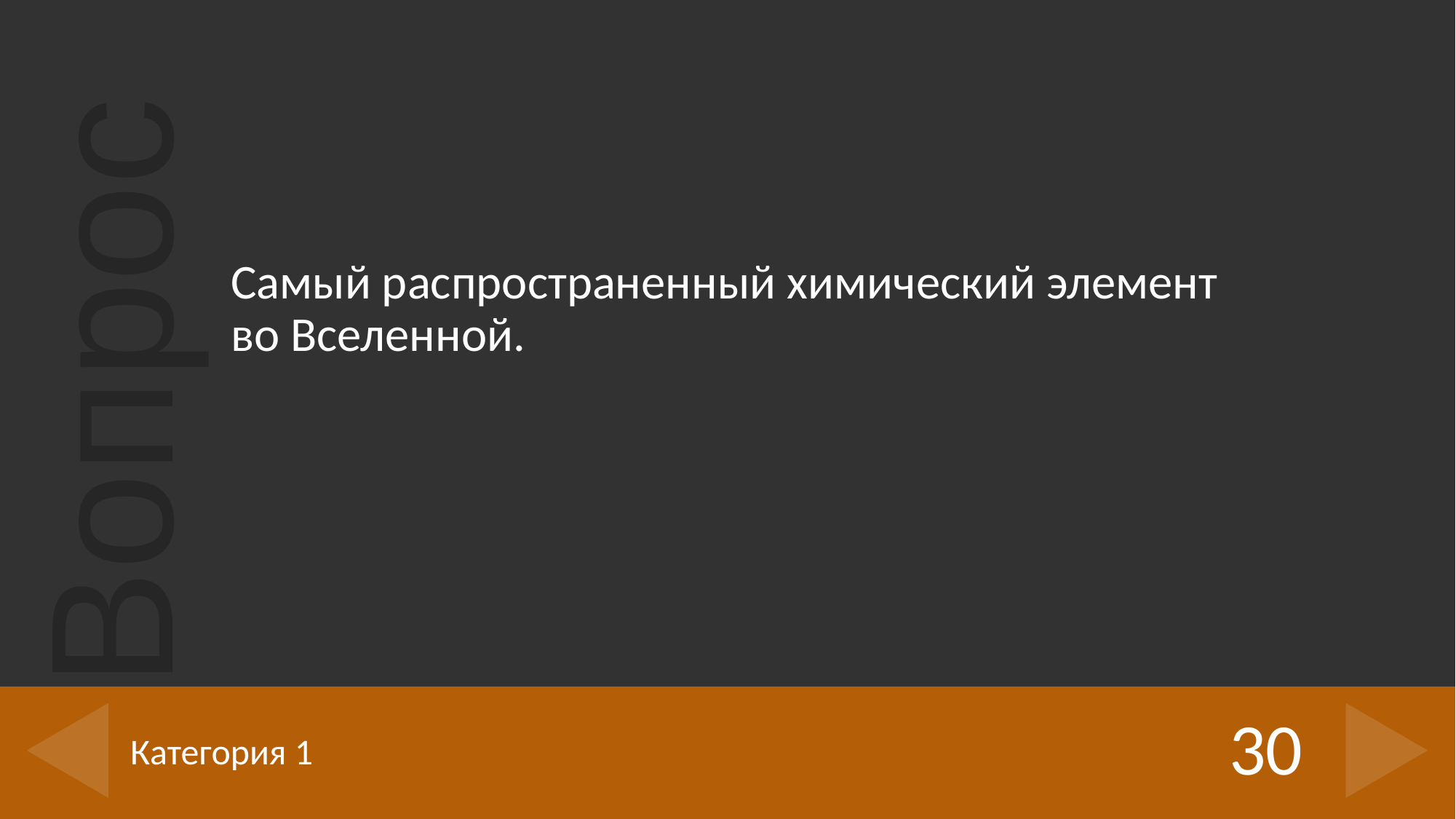

Самый распространенный химический элемент во Вселенной.

30
# Категория 1